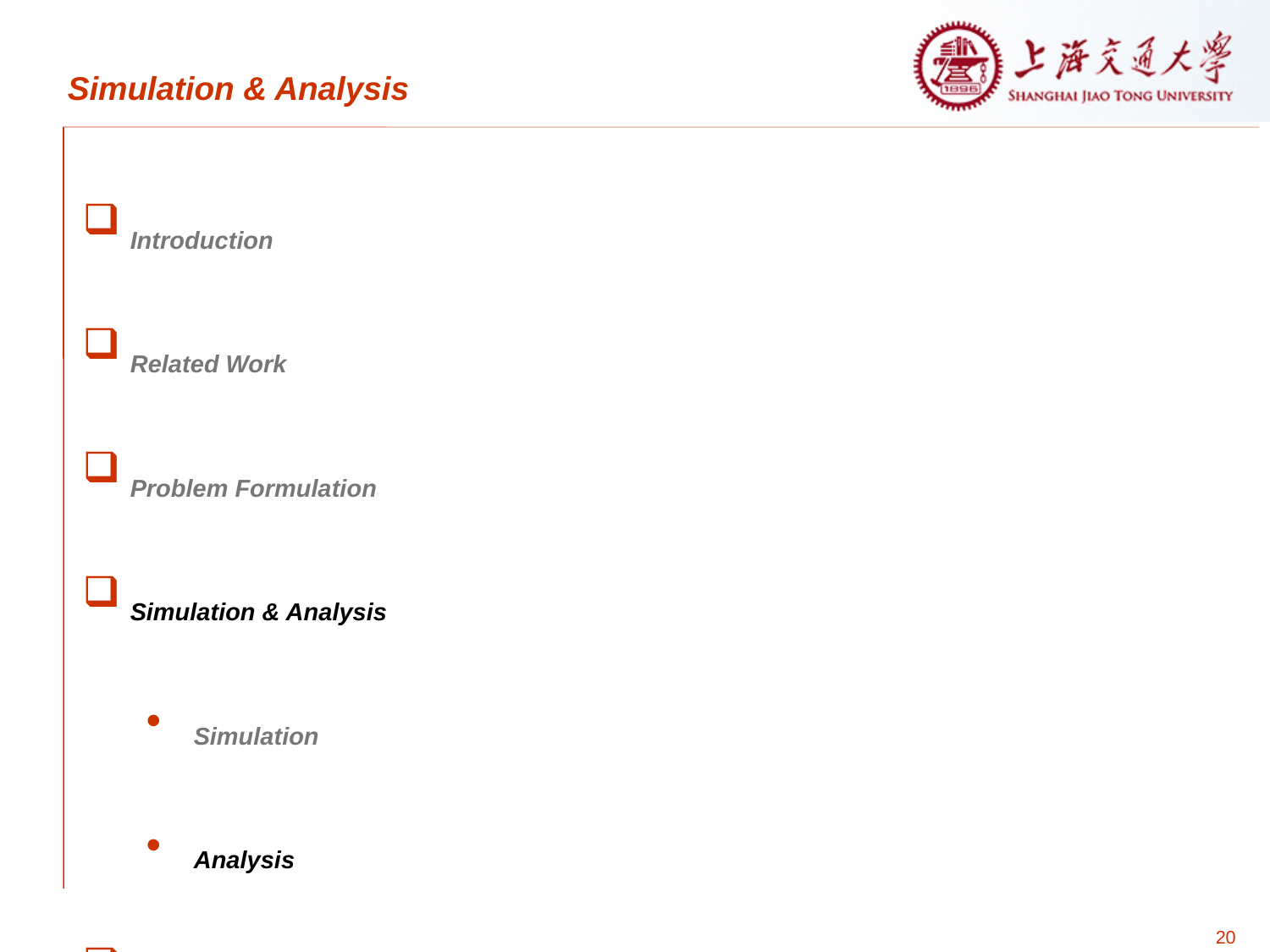

Simulation & Analysis
Introduction
Related Work
Problem Formulation
Simulation & Analysis
Simulation
Analysis
Future Work
20